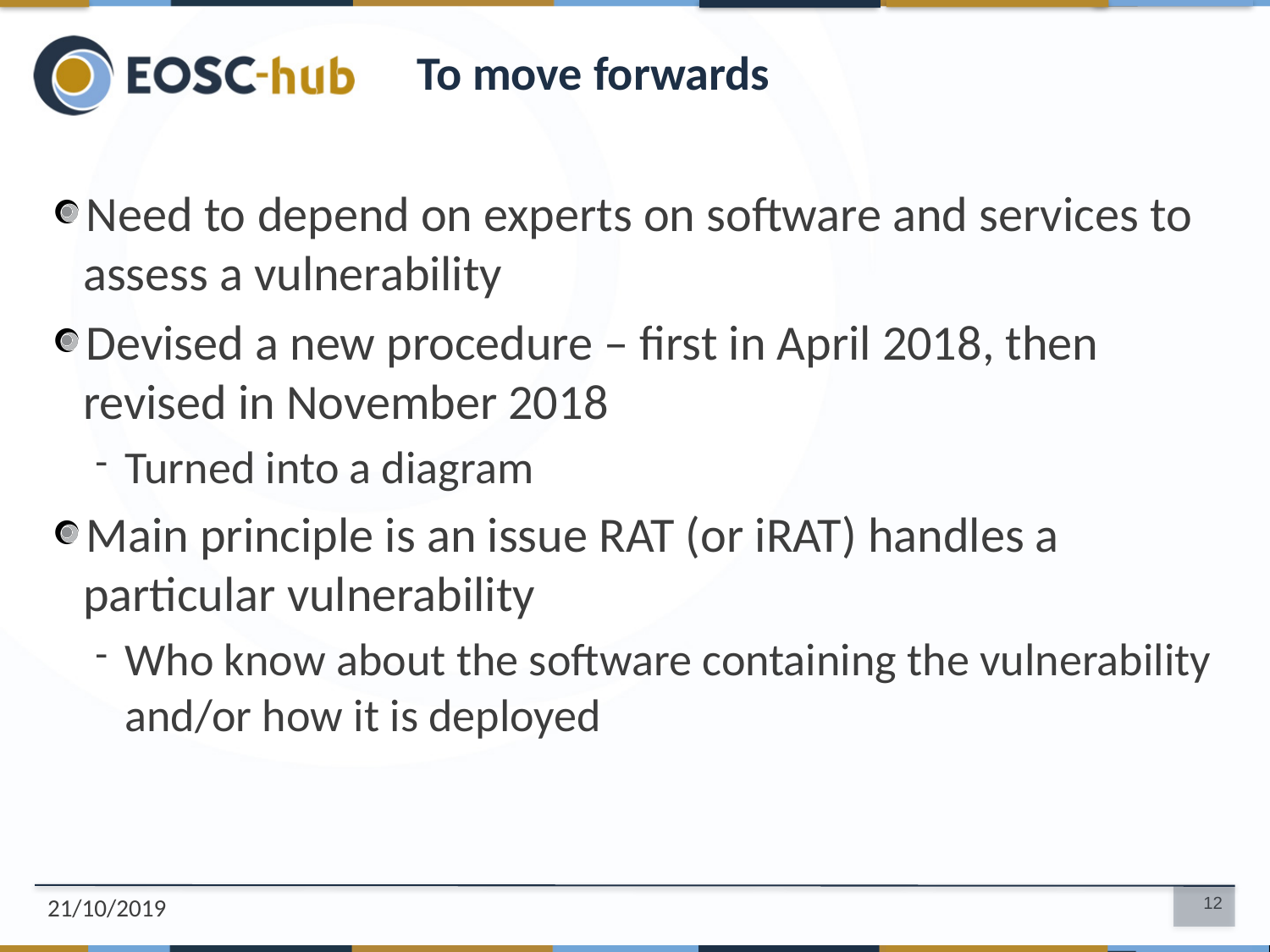

# To move forwards
Need to depend on experts on software and services to assess a vulnerability
Devised a new procedure – first in April 2018, then revised in November 2018
Turned into a diagram
Main principle is an issue RAT (or iRAT) handles a particular vulnerability
Who know about the software containing the vulnerability and/or how it is deployed

21/10/2019
12